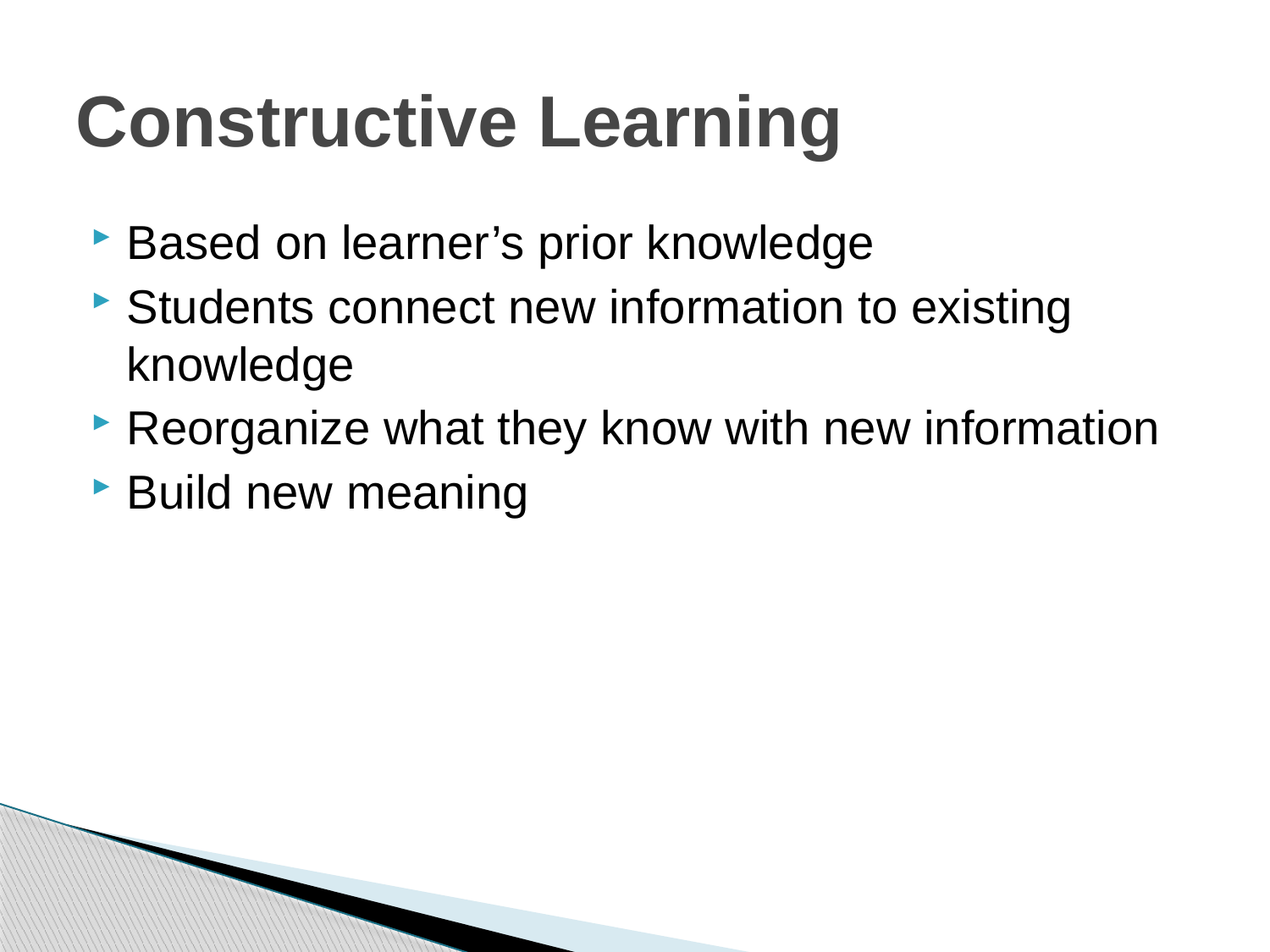

# Constructive Learning
Based on learner’s prior knowledge
Students connect new information to existing knowledge
Reorganize what they know with new information
Build new meaning